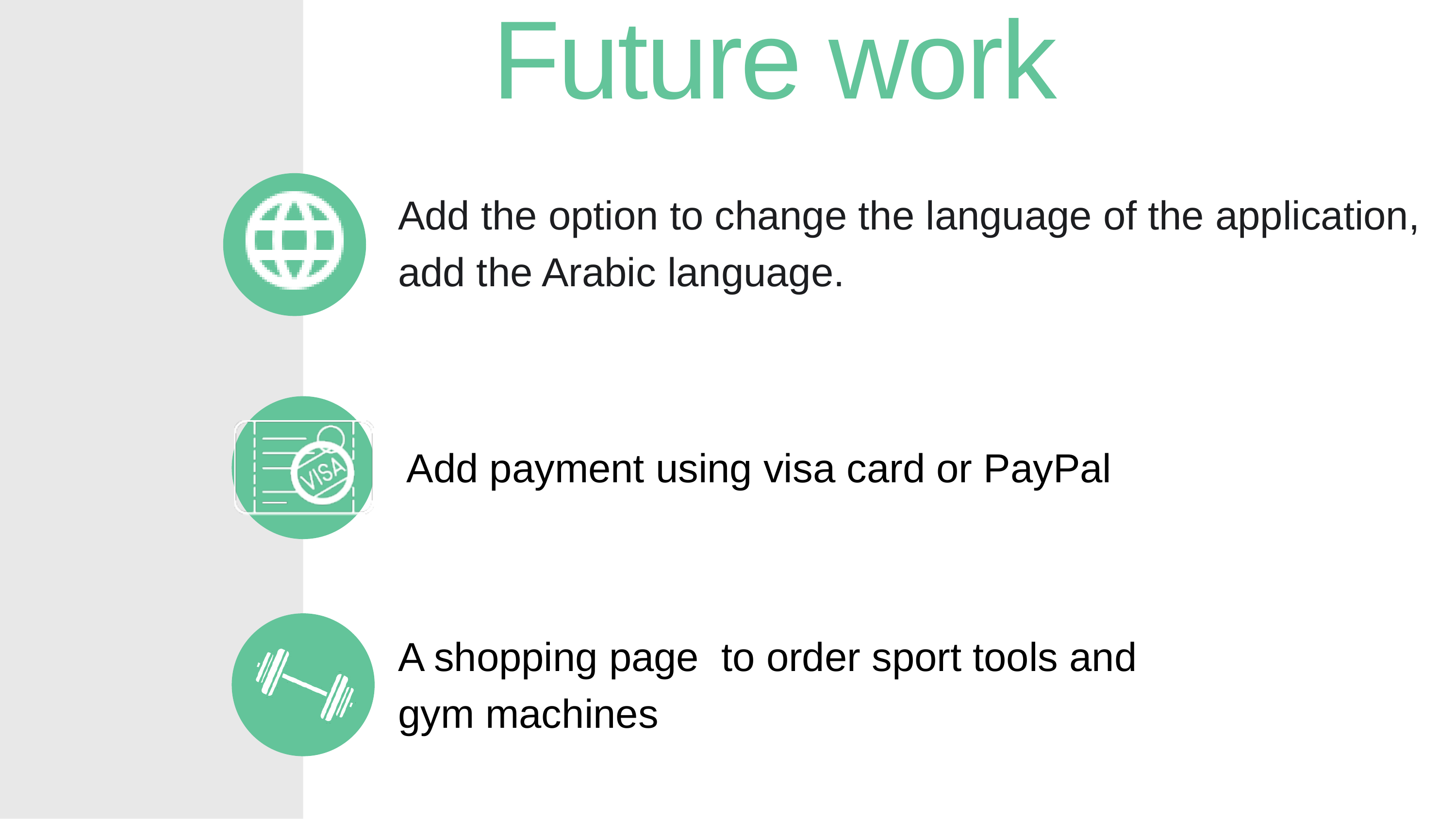

Future work

Add the option to change the language of the application, add the Arabic language.

Add payment using visa card or PayPal

A shopping page  to order sport tools and
gym machines